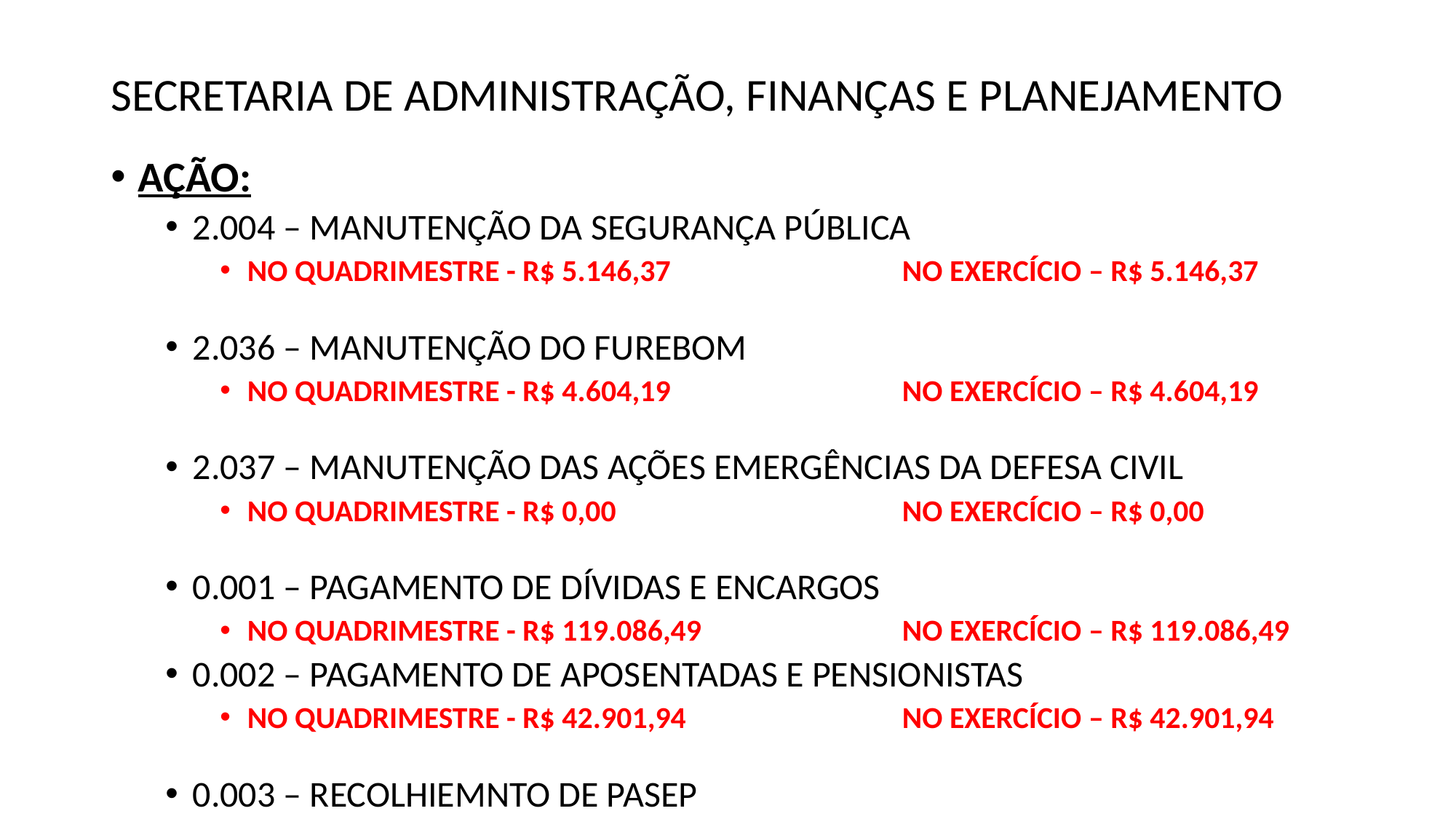

# SECRETARIA DE ADMINISTRAÇÃO, FINANÇAS E PLANEJAMENTO
AÇÃO:
2.004 – MANUTENÇÃO DA SEGURANÇA PÚBLICA
NO QUADRIMESTRE - R$ 5.146,37             		NO EXERCÍCIO – R$ 5.146,37
2.036 – MANUTENÇÃO DO FUREBOM
NO QUADRIMESTRE - R$ 4.604,19           		NO EXERCÍCIO – R$ 4.604,19
2.037 – MANUTENÇÃO DAS AÇÕES EMERGÊNCIAS DA DEFESA CIVIL
NO QUADRIMESTRE - R$ 0,00                 		NO EXERCÍCIO – R$ 0,00
0.001 – PAGAMENTO DE DÍVIDAS E ENCARGOS
NO QUADRIMESTRE - R$ 119.086,49         		NO EXERCÍCIO – R$ 119.086,49
0.002 – PAGAMENTO DE APOSENTADAS E PENSIONISTAS
NO QUADRIMESTRE - R$ 42.901,94          		NO EXERCÍCIO – R$ 42.901,94
0.003 – RECOLHIEMNTO DE PASEP
NO QUADRIMESTRE - R$ 78.463,21          		NO EXERCÍCIO – R$ 78.463,21